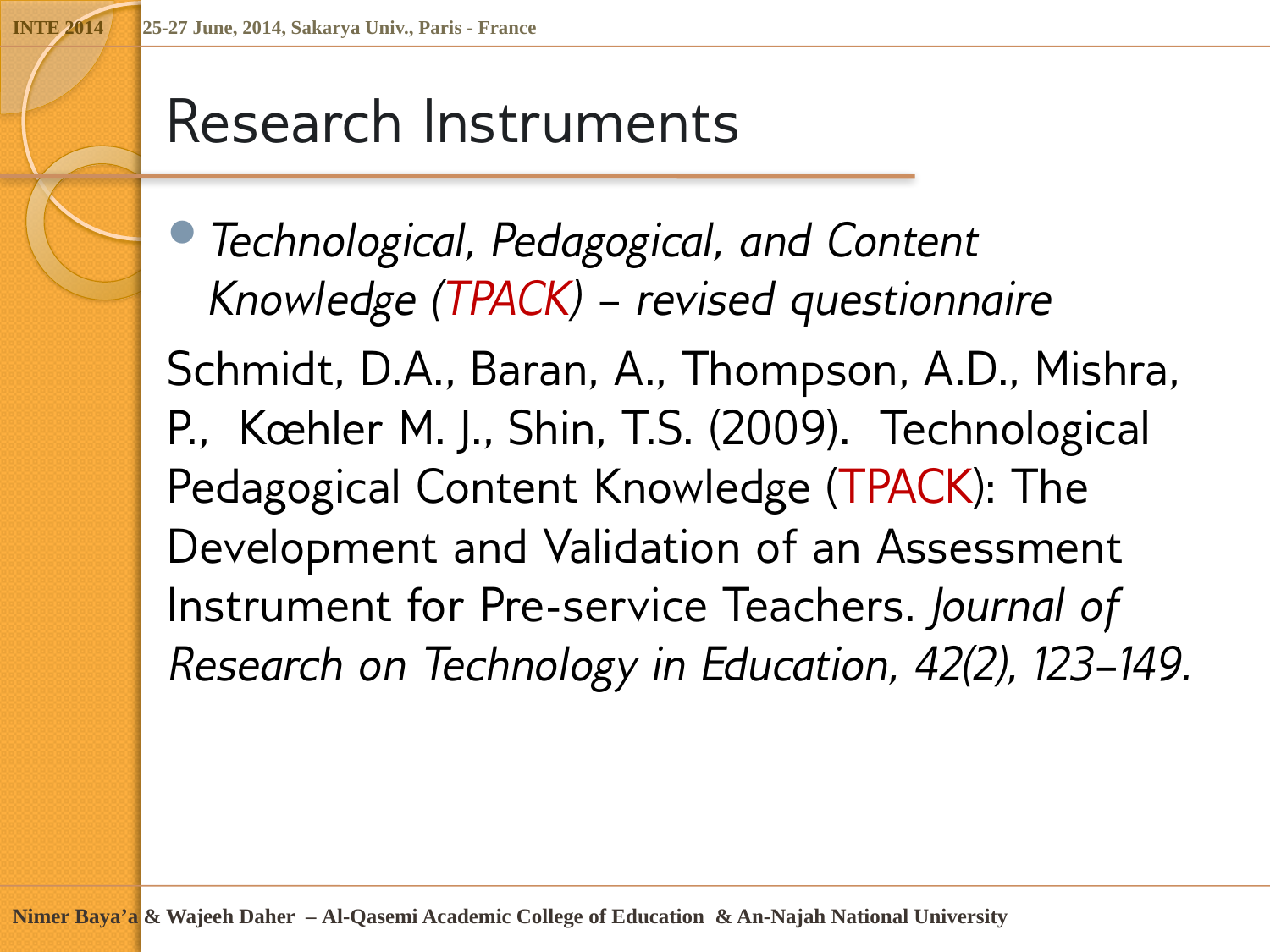

# Research Instruments
Technological, Pedagogical, and Content Knowledge (TPACK) – revised questionnaire
Schmidt, D.A., Baran, A., Thompson, A.D., Mishra, P.,  Koehler M. J., Shin, T.S. (2009).  Technological Pedagogical Content Knowledge (TPACK): The Development and Validation of an Assessment Instrument for Pre-service Teachers. Journal of Research on Technology in Education, 42(2), 123–149.